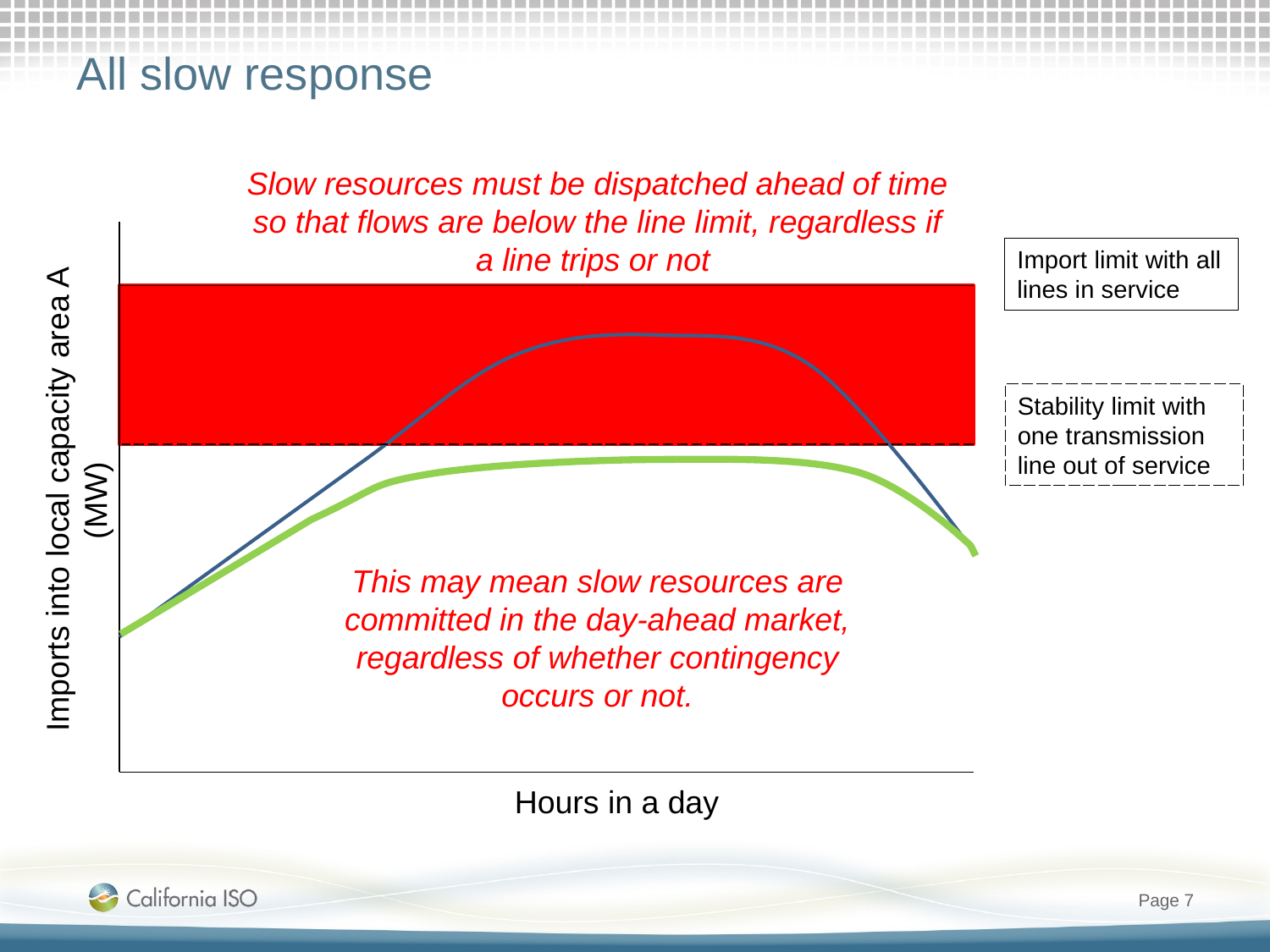

# All slow response
Slow resources must be dispatched ahead of time so that flows are below the line limit, regardless if a line trips or not
Import limit with all lines in service

Stability limit with one transmission line out of service
Imports into local capacity area A (MW)

This may mean slow resources are committed in the day-ahead market, regardless of whether contingency occurs or not.
Hours in a day
Page 7